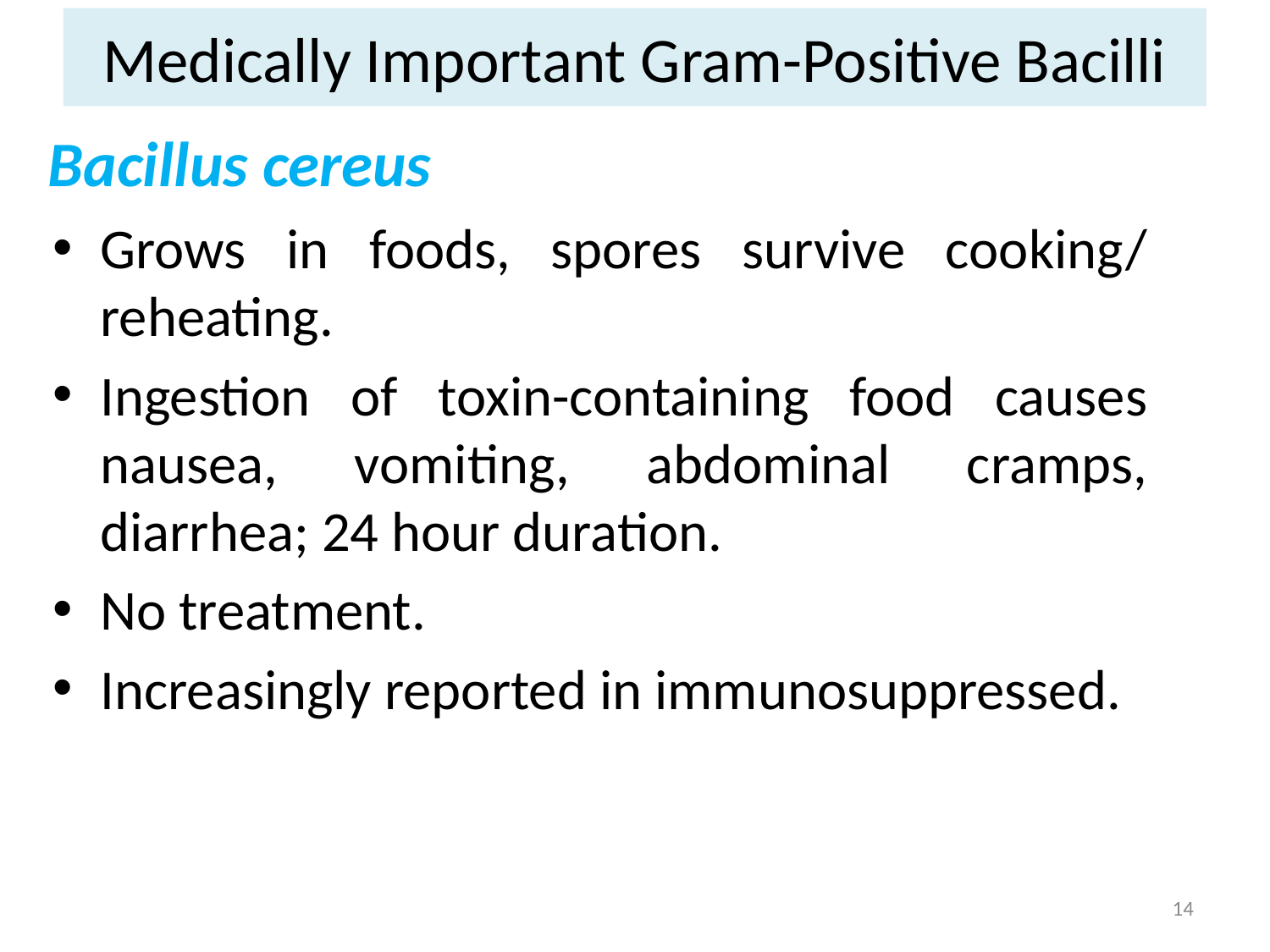

Medically Important Gram-Positive Bacilli
# Bacillus cereus
Grows in foods, spores survive cooking/ reheating.
Ingestion of toxin-containing food causes nausea, vomiting, abdominal cramps, diarrhea; 24 hour duration.
No treatment.
Increasingly reported in immunosuppressed.

14